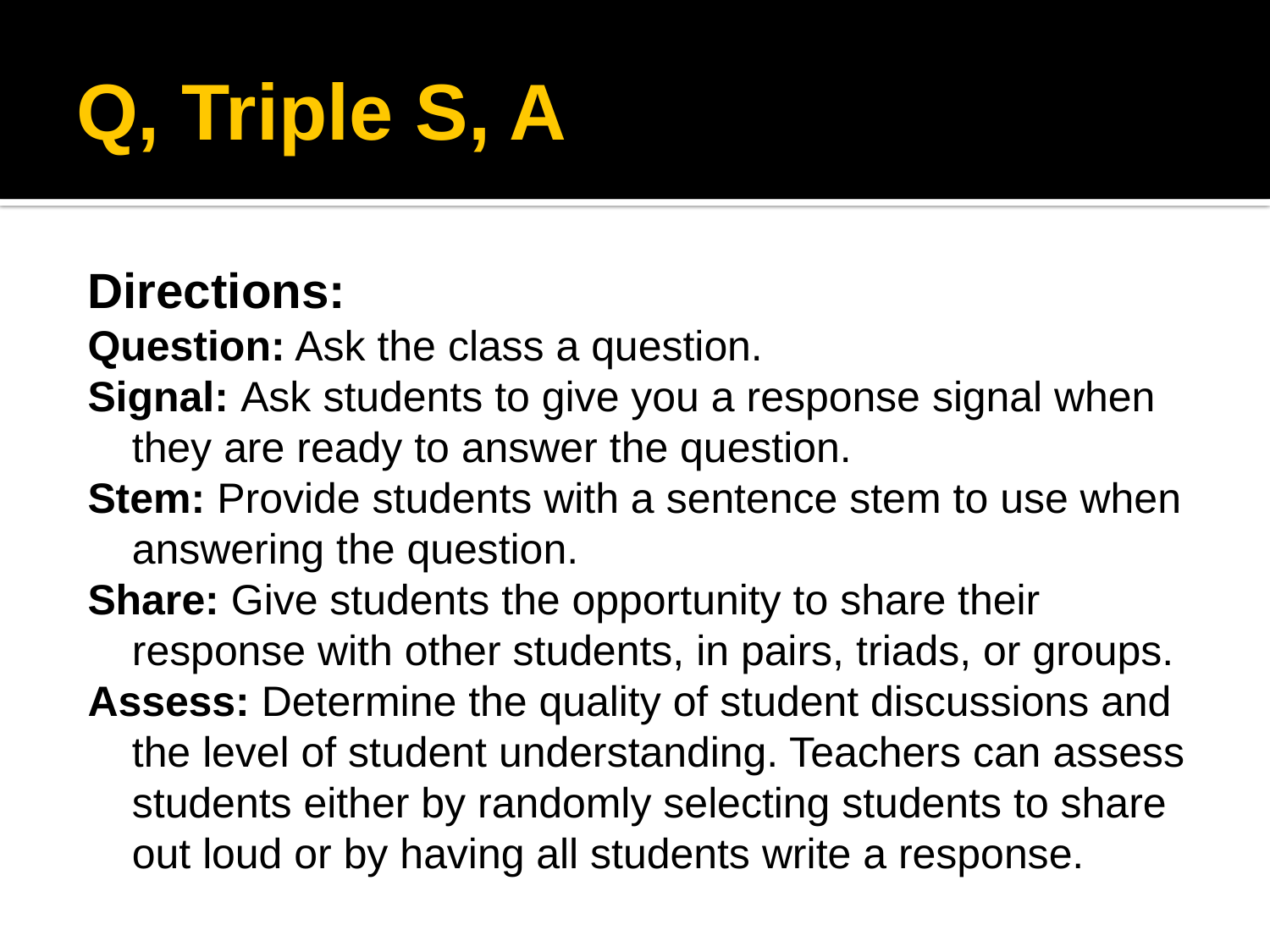

# Q, Triple S, A
Directions:
Question: Ask the class a question.
Signal: Ask students to give you a response signal when they are ready to answer the question.
Stem: Provide students with a sentence stem to use when answering the question.
Share: Give students the opportunity to share their response with other students, in pairs, triads, or groups.
Assess: Determine the quality of student discussions and the level of student understanding. Teachers can assess students either by randomly selecting students to share out loud or by having all students write a response.